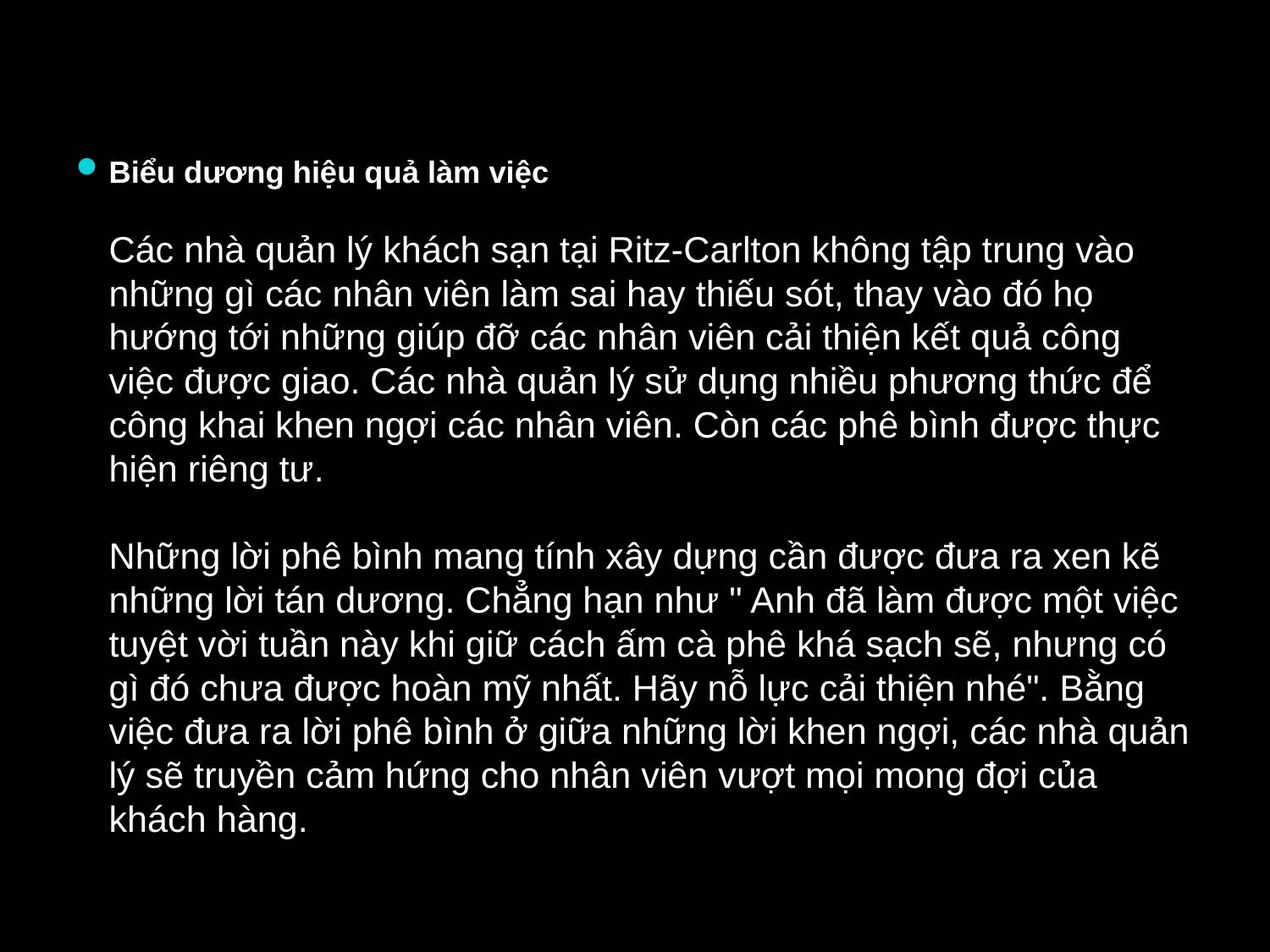

#
Biểu dương hiệu quả làm việc
Các nhà quản lý khách sạn tại Ritz-Carlton không tập trung vào những gì các nhân viên làm sai hay thiếu sót, thay vào đó họ hướng tới những giúp đỡ các nhân viên cải thiện kết quả công việc được giao. Các nhà quản lý sử dụng nhiều phương thức để công khai khen ngợi các nhân viên. Còn các phê bình được thực hiện riêng tư.
Những lời phê bình mang tính xây dựng cần được đưa ra xen kẽ những lời tán dương. Chẳng hạn như " Anh đã làm được một việc tuyệt vời tuần này khi giữ cách ấm cà phê khá sạch sẽ, nhưng có gì đó chưa được hoàn mỹ nhất. Hãy nỗ lực cải thiện nhé". Bằng việc đưa ra lời phê bình ở giữa những lời khen ngợi, các nhà quản lý sẽ truyền cảm hứng cho nhân viên vượt mọi mong đợi của khách hàng.